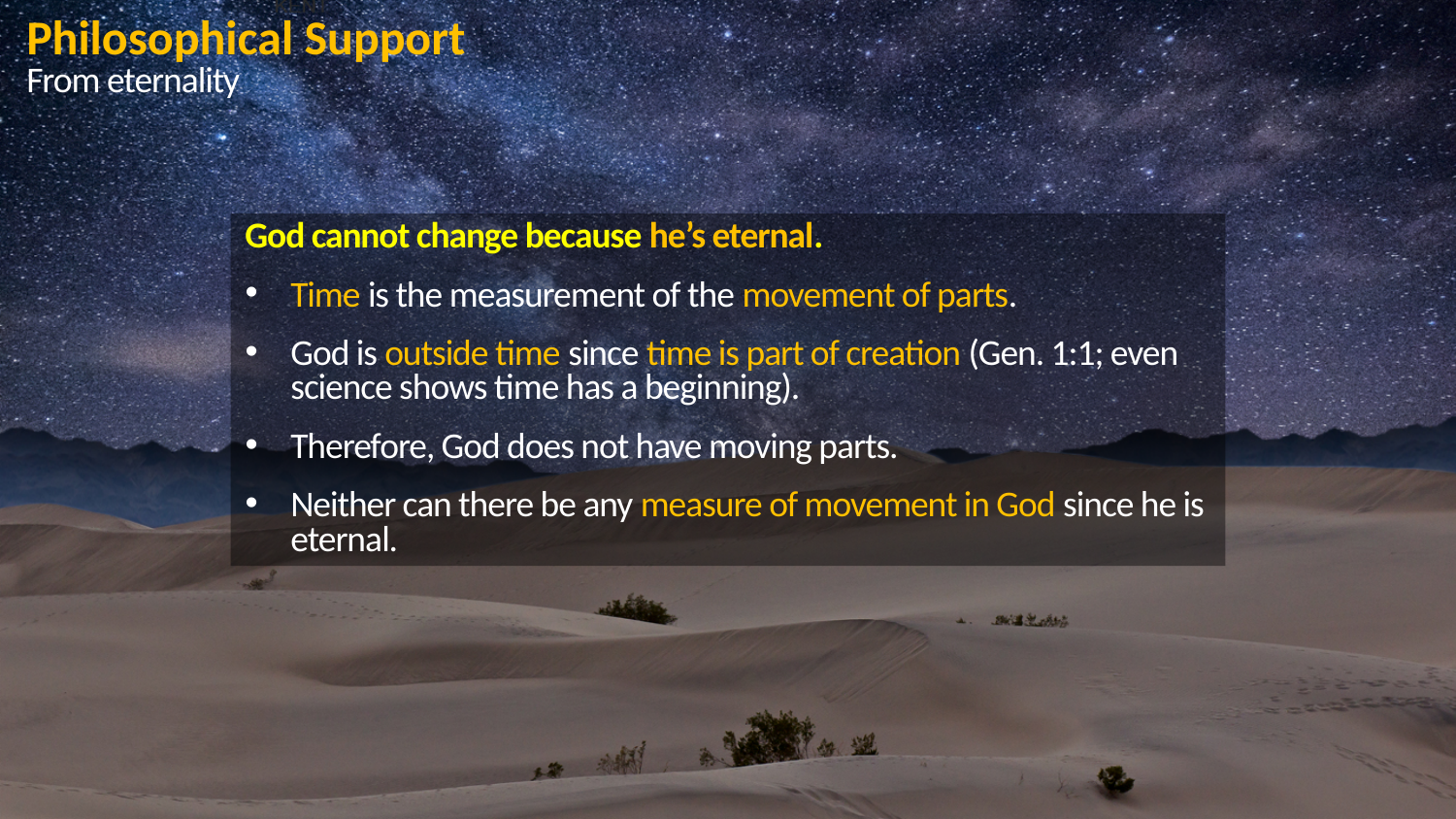

Philosophical Support
From eternality

God cannot change because he’s eternal.
Time is the measurement of the movement of parts.
God is outside time since time is part of creation (Gen. 1:1; even science shows time has a beginning).
Therefore, God does not have moving parts.
Neither can there be any measure of movement in God since he is eternal.